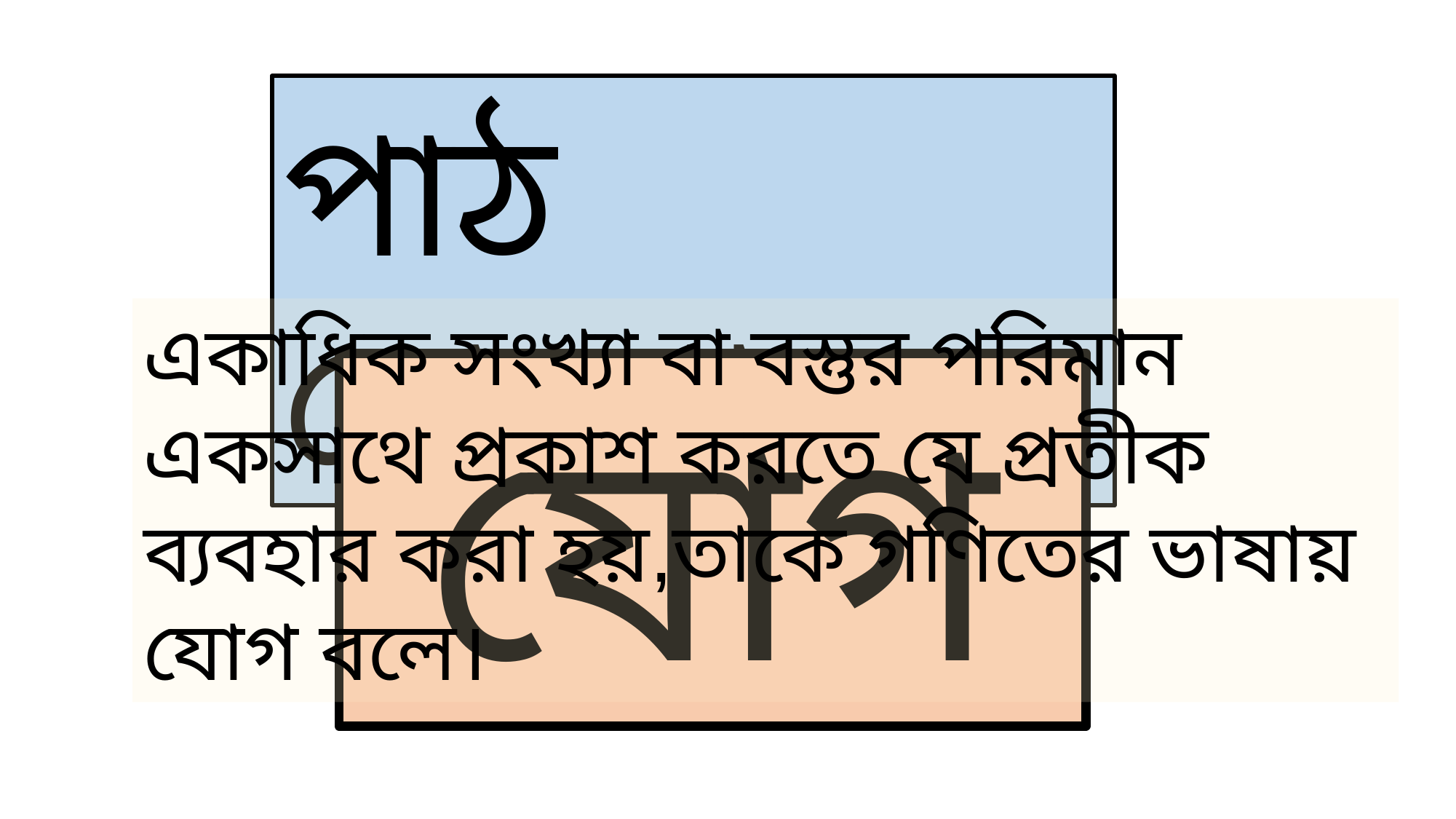

পাঠ ঘোষণাঃ
একাধিক সংখ্যা বা বস্তুর পরিমান একসাথে প্রকাশ করতে যে প্রতীক ব্যবহার করা হয়,তাকে গণিতের ভাষায় যোগ বলে।
যোগ